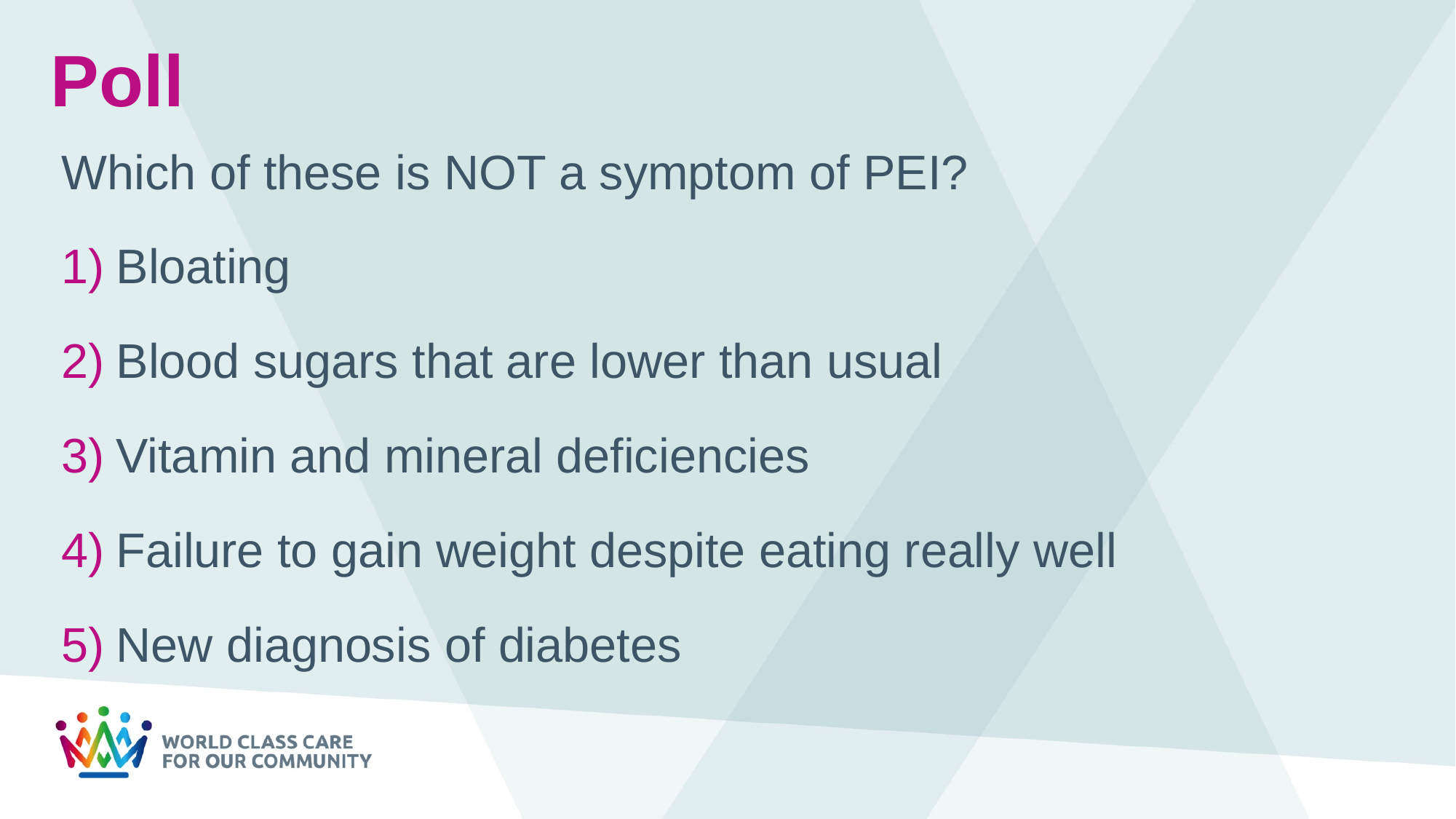

# Poll
Which of these is NOT a symptom of PEI?
Bloating
Blood sugars that are lower than usual
Vitamin and mineral deficiencies
Failure to gain weight despite eating really well
New diagnosis of diabetes